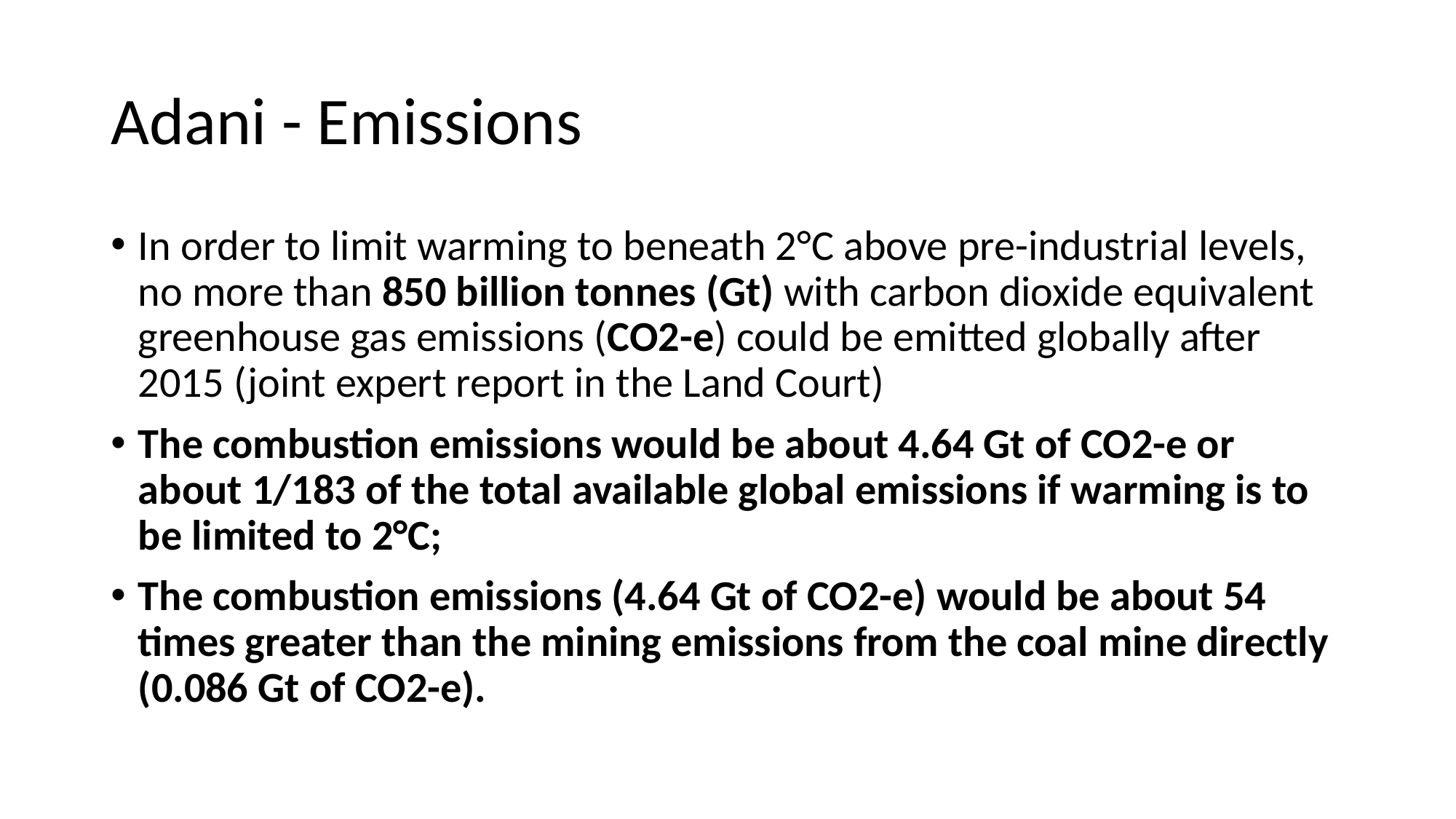

# Adani - Emissions
In order to limit warming to beneath 2°C above pre-industrial levels, no more than 850 billion tonnes (Gt) with carbon dioxide equivalent greenhouse gas emissions (CO2-e) could be emitted globally after 2015 (joint expert report in the Land Court)
The combustion emissions would be about 4.64 Gt of CO2-e or about 1/183 of the total available global emissions if warming is to be limited to 2°C;
The combustion emissions (4.64 Gt of CO2-e) would be about 54 times greater than the mining emissions from the coal mine directly (0.086 Gt of CO2-e).